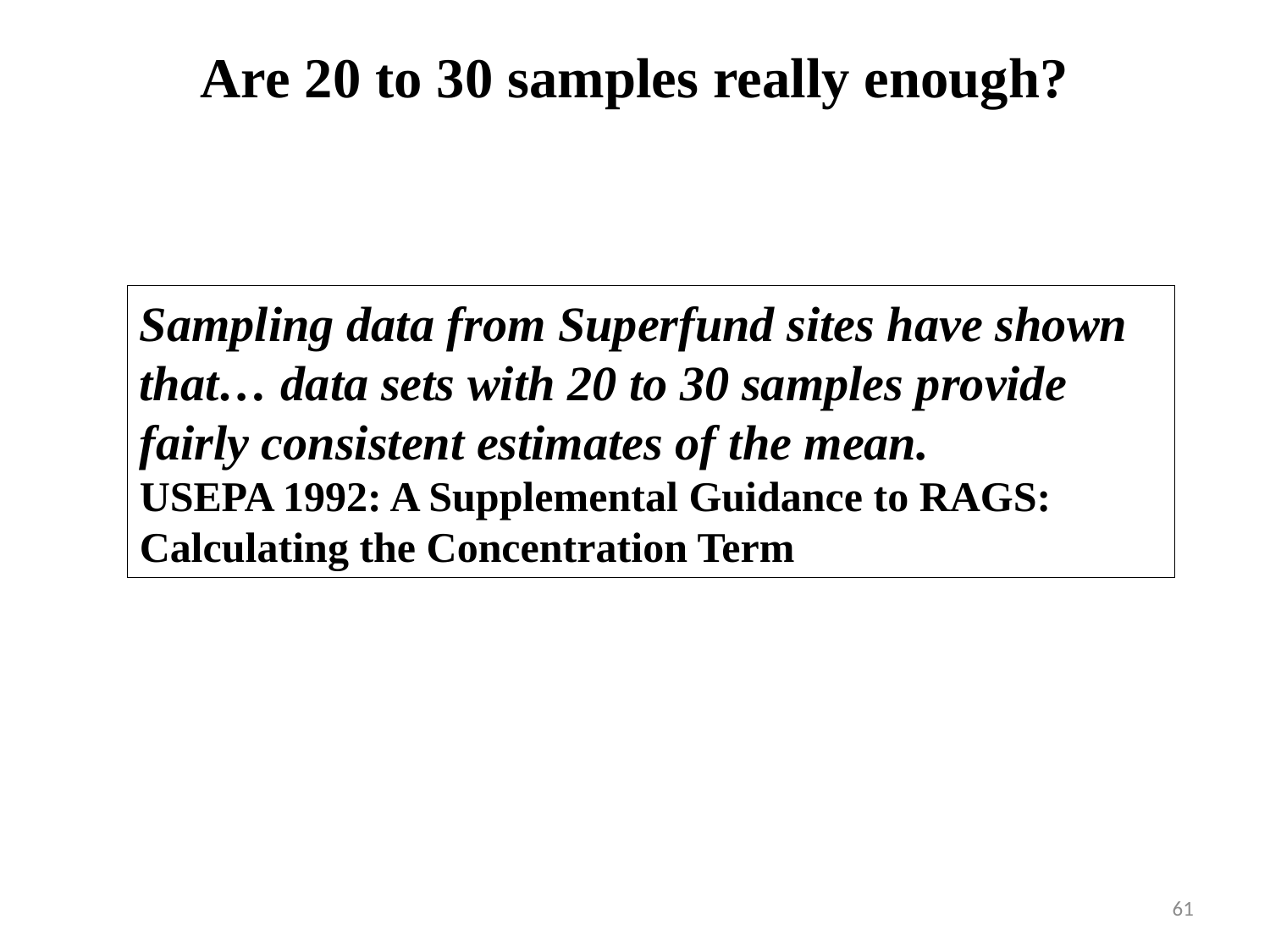

Are 20 to 30 samples really enough?
Sampling data from Superfund sites have shown that… data sets with 20 to 30 samples provide fairly consistent estimates of the mean.
USEPA 1992: A Supplemental Guidance to RAGS: Calculating the Concentration Term
61